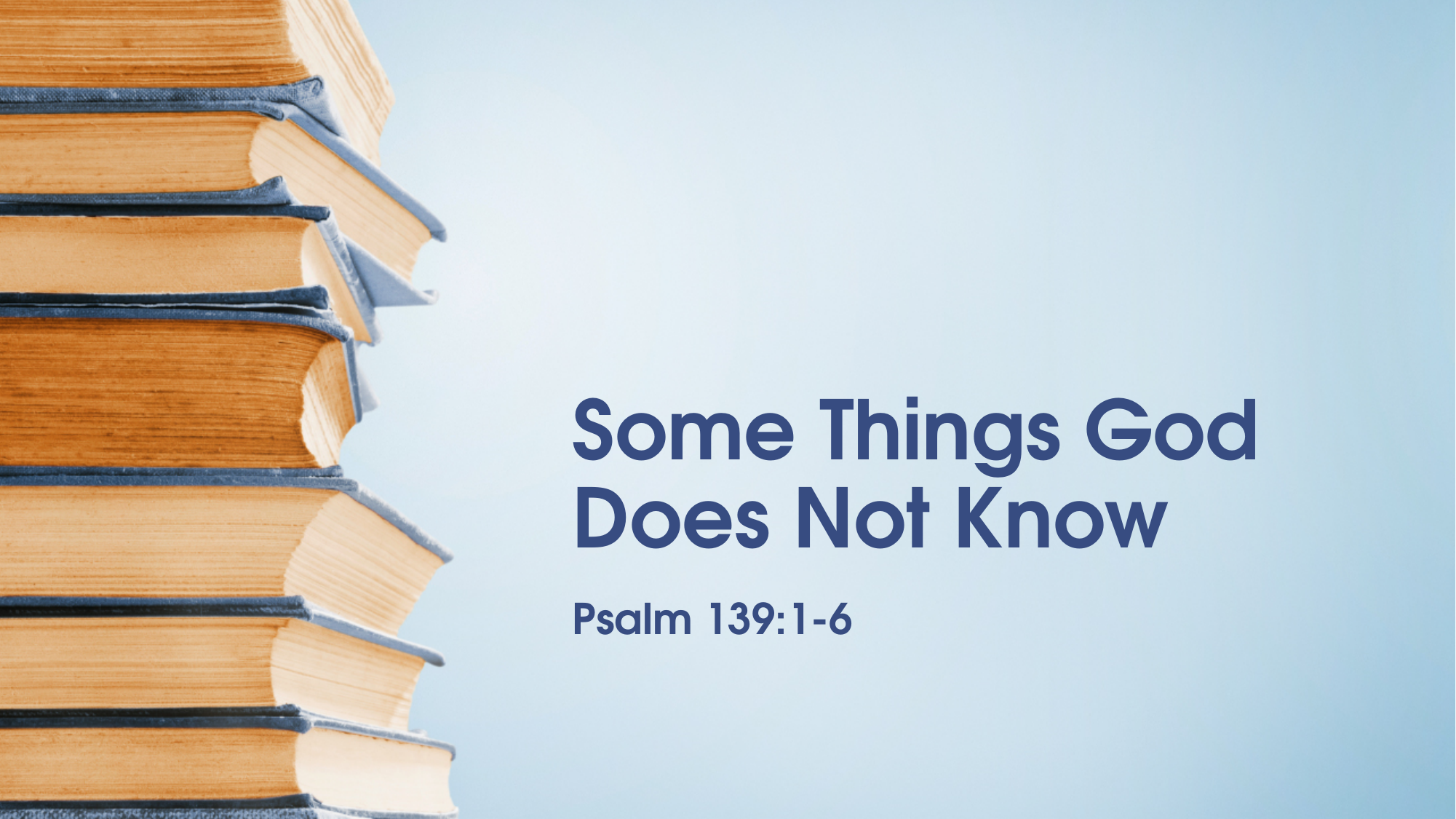

# Some Things God Does Not Know
Psalm 139:1-6